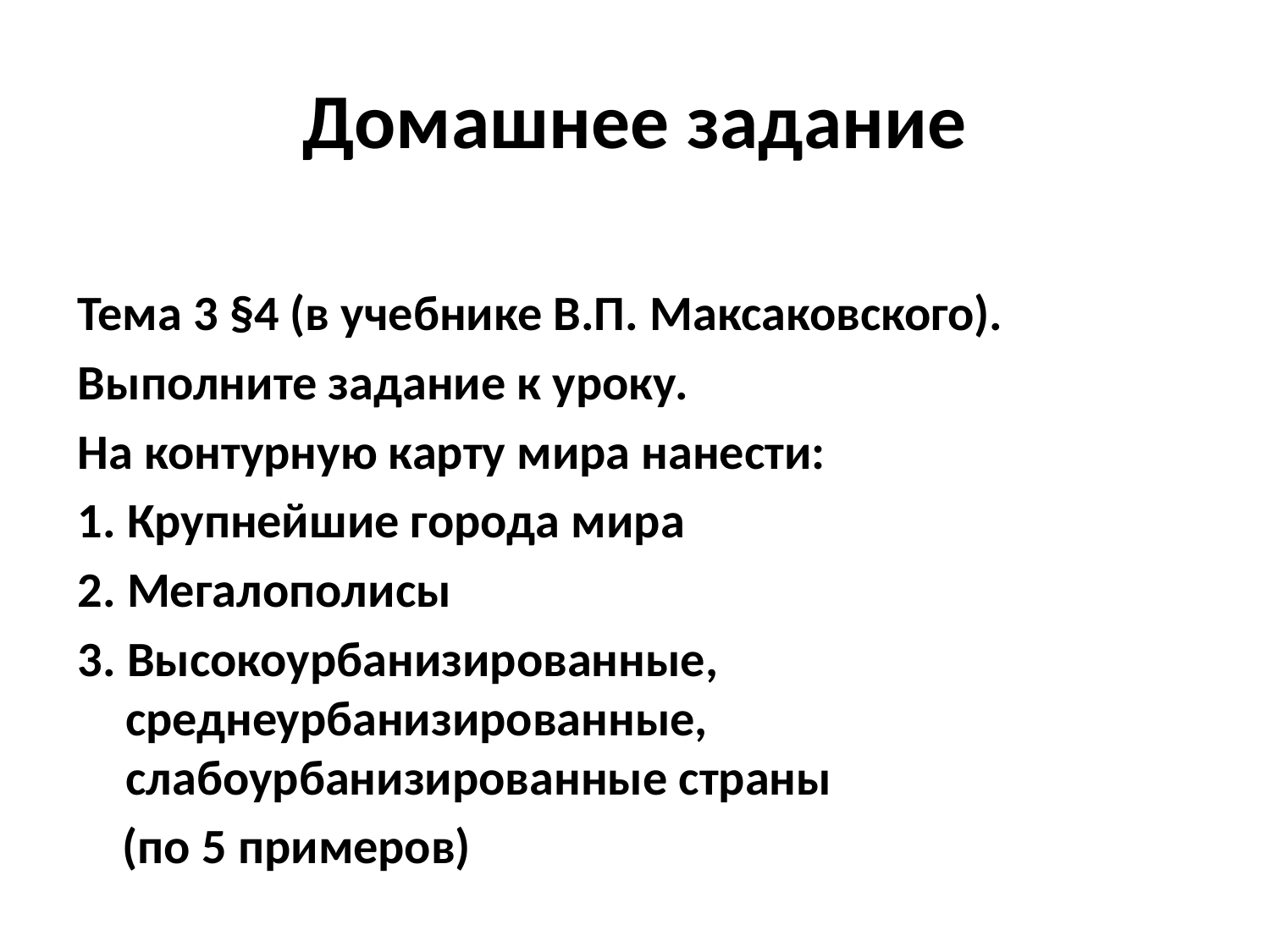

# Домашнее задание
Тема 3 §4 (в учебнике В.П. Максаковского).
Выполните задание к уроку.
На контурную карту мира нанести:
1. Крупнейшие города мира
2. Мегалополисы
3. Высокоурбанизированные, среднеурбанизированные, слабоурбанизированные страны
    (по 5 примеров)